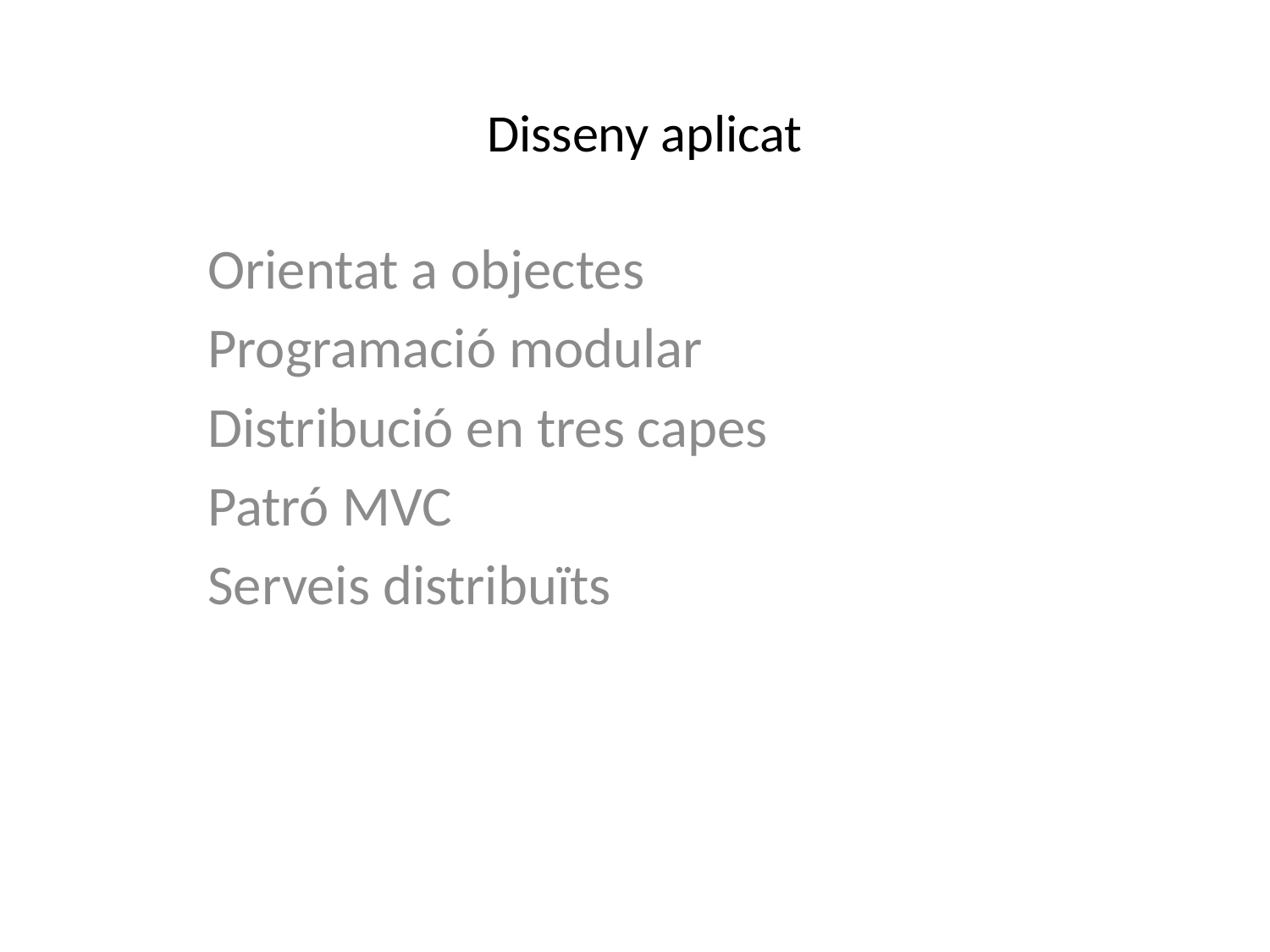

# Disseny aplicat
Orientat a objectes
Programació modular
Distribució en tres capes
Patró MVC
Serveis distribuïts